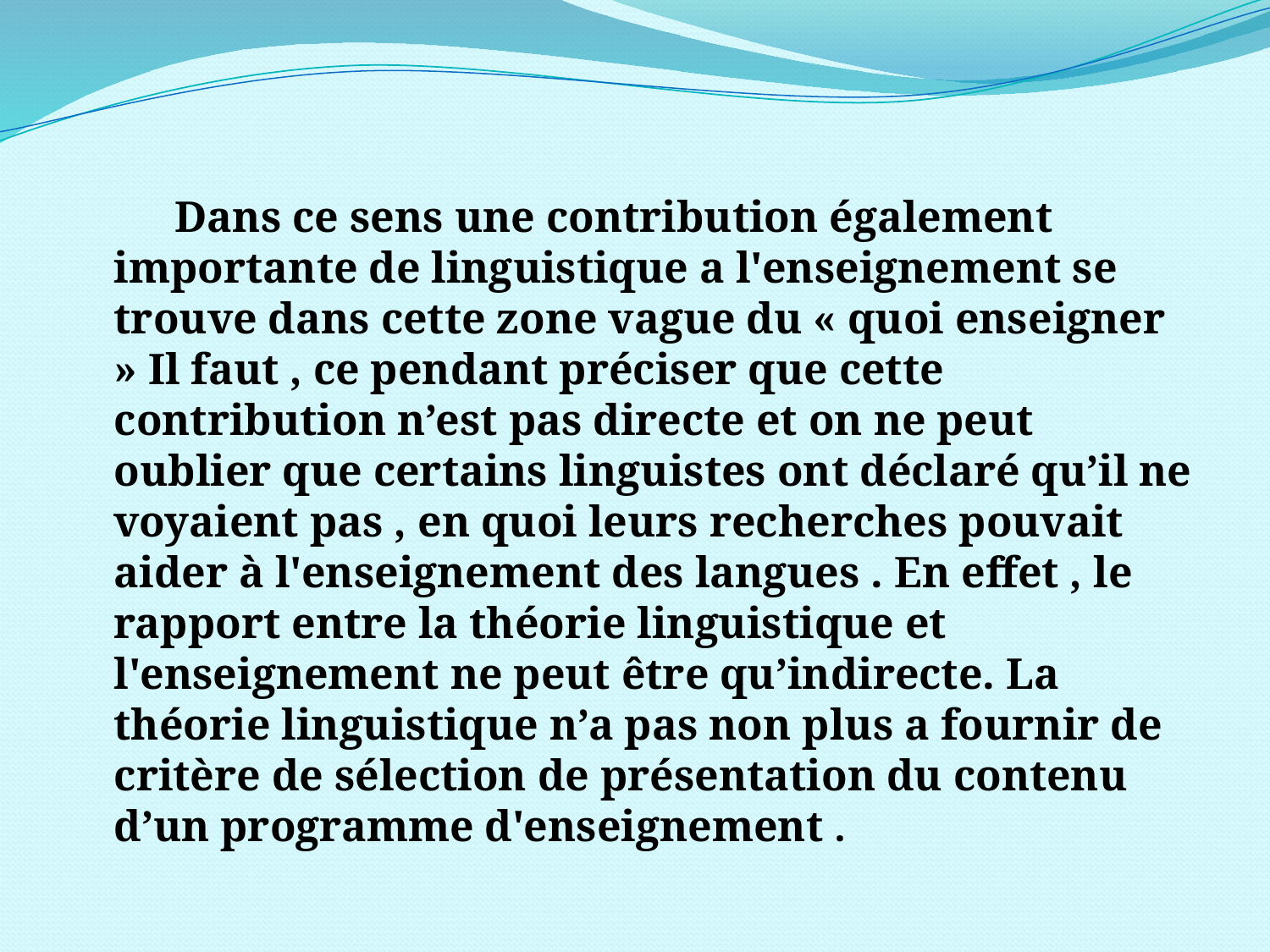

Dans ce sens une contribution également importante de linguistique a l'enseignement se trouve dans cette zone vague du « quoi enseigner » Il faut , ce pendant préciser que cette contribution n’est pas directe et on ne peut oublier que certains linguistes ont déclaré qu’il ne voyaient pas , en quoi leurs recherches pouvait aider à l'enseignement des langues . En effet , le rapport entre la théorie linguistique et l'enseignement ne peut être qu’indirecte. La théorie linguistique n’a pas non plus a fournir de critère de sélection de présentation du contenu d’un programme d'enseignement .